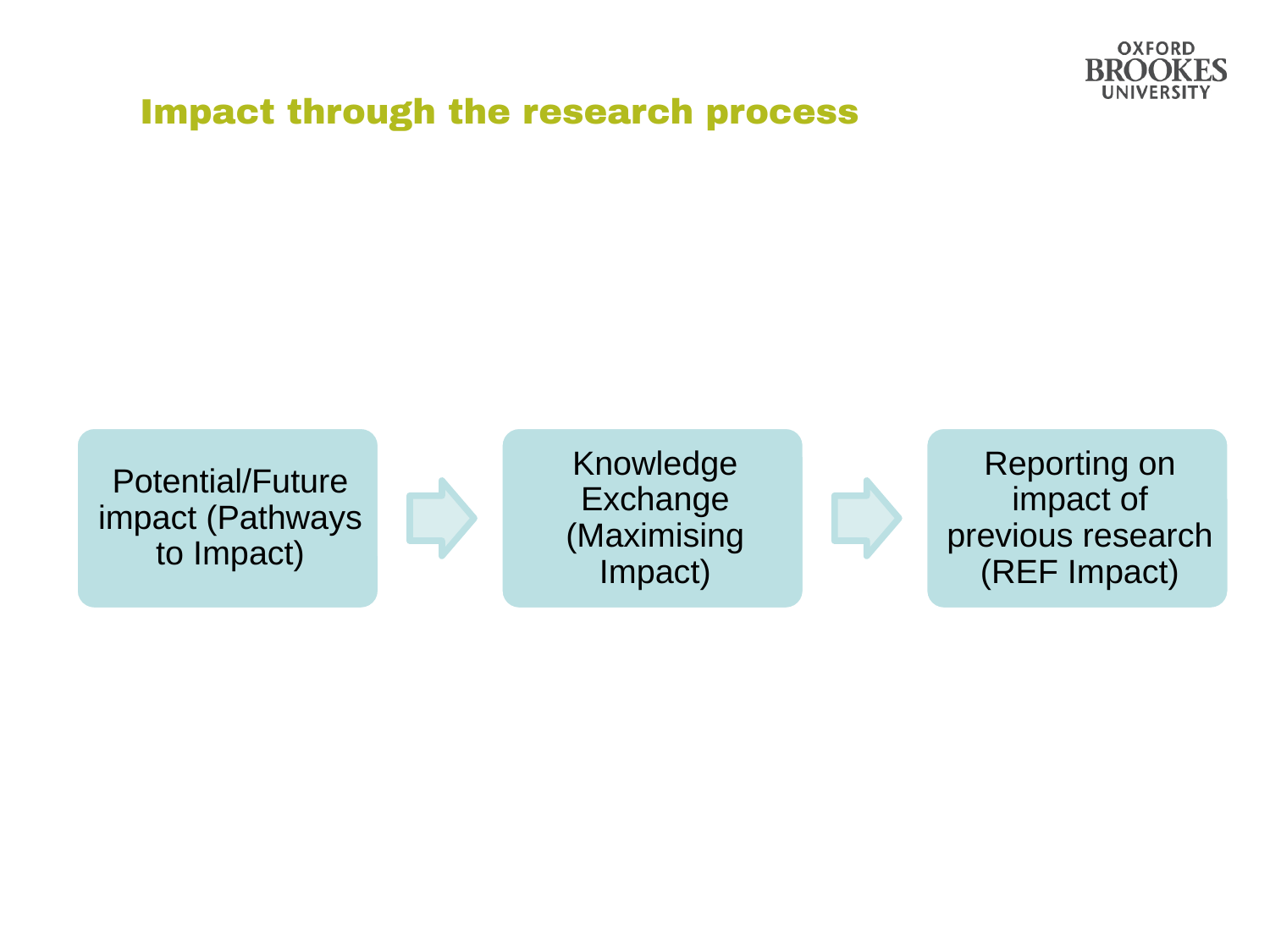

# Impact through the research process
Potential/Future impact (Pathways to Impact)

Knowledge Exchange (Maximising Impact)

Reporting on impact of previous research (REF Impact)